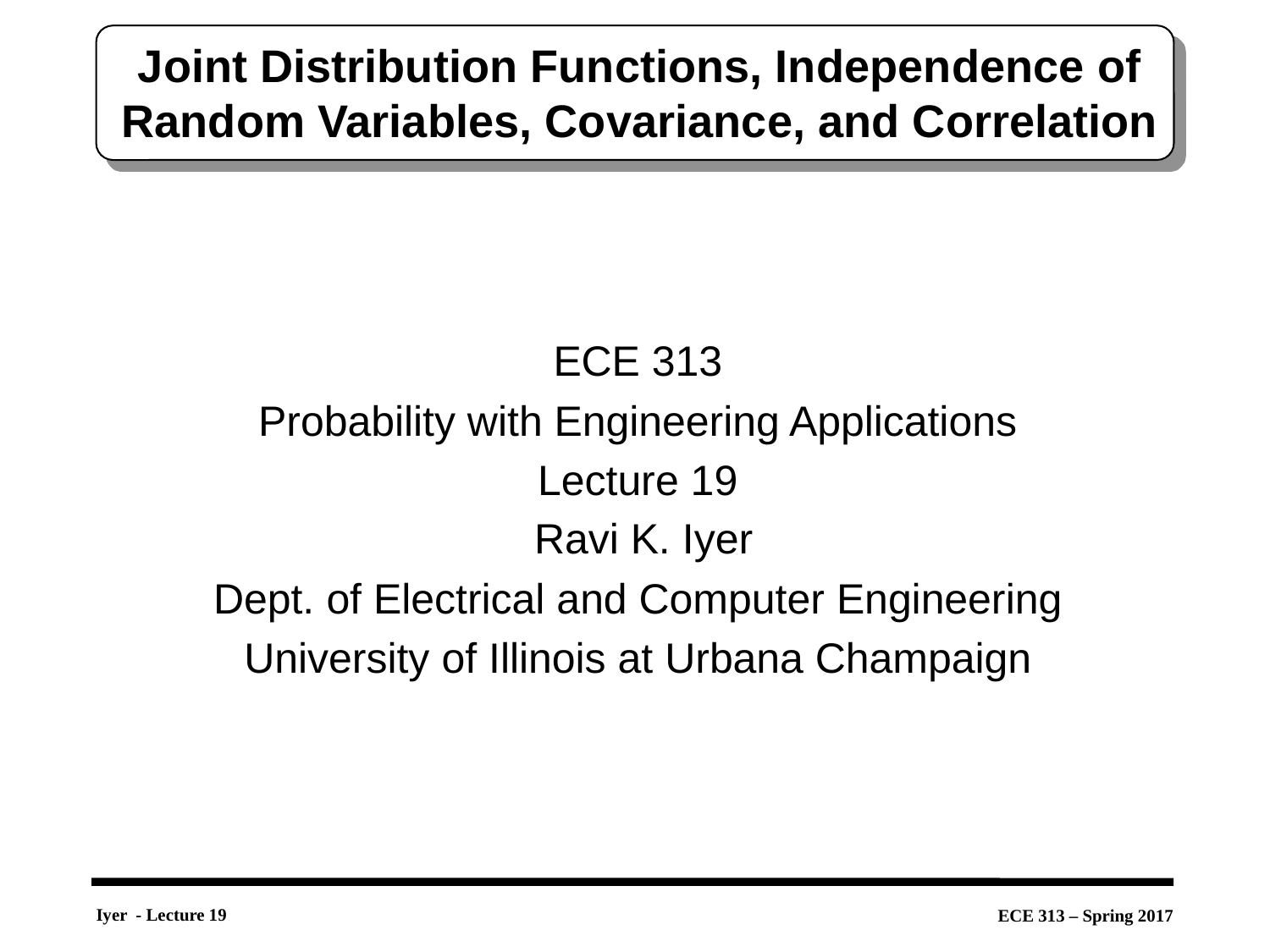

# Joint Distribution Functions, Independence of Random Variables, Covariance, and Correlation
ECE 313
Probability with Engineering Applications
Lecture 19
 Ravi K. Iyer
Dept. of Electrical and Computer Engineering
University of Illinois at Urbana Champaign